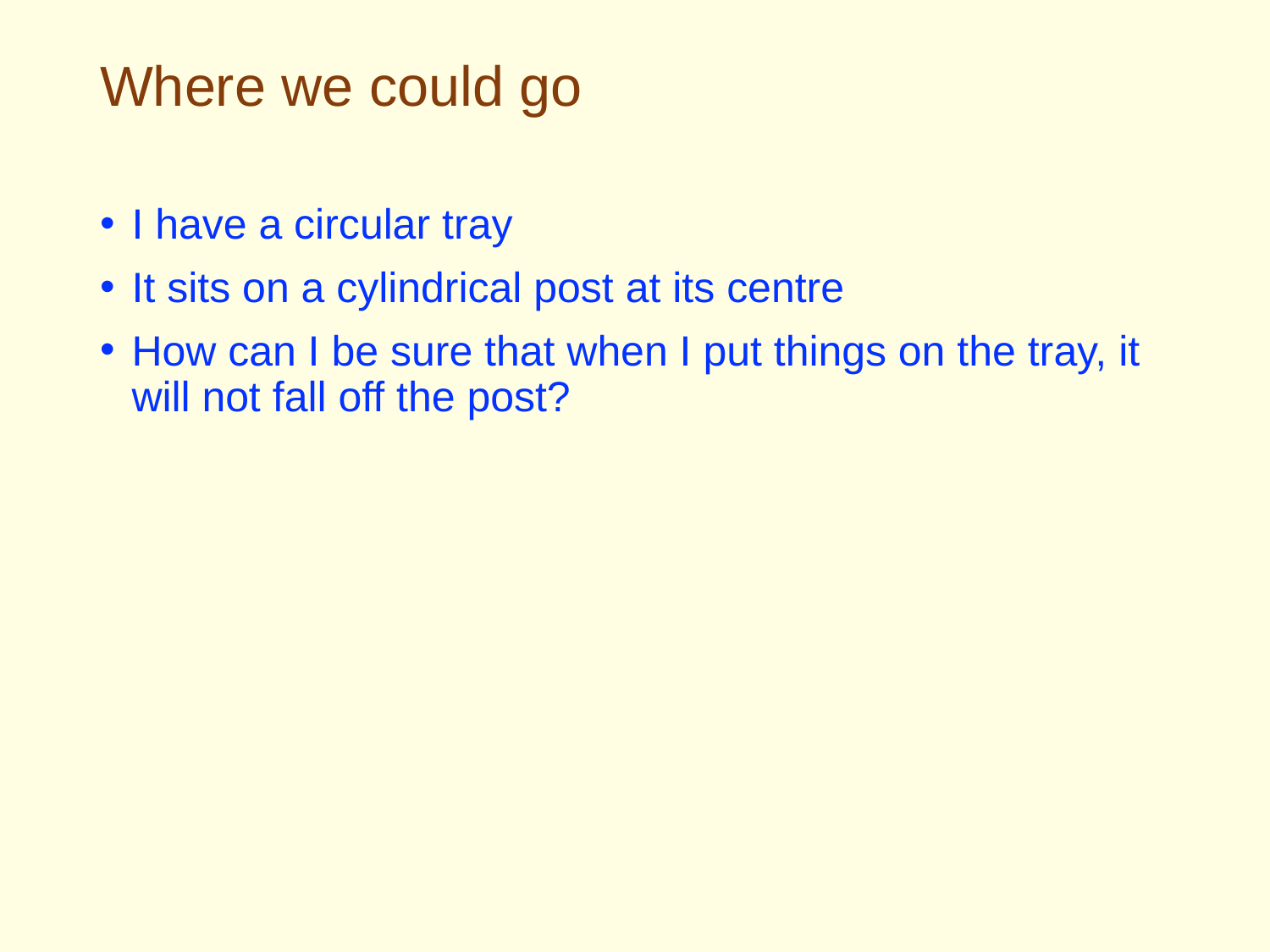

# Where we could go
I have a circular tray
It sits on a cylindrical post at its centre
How can I be sure that when I put things on the tray, it will not fall off the post?